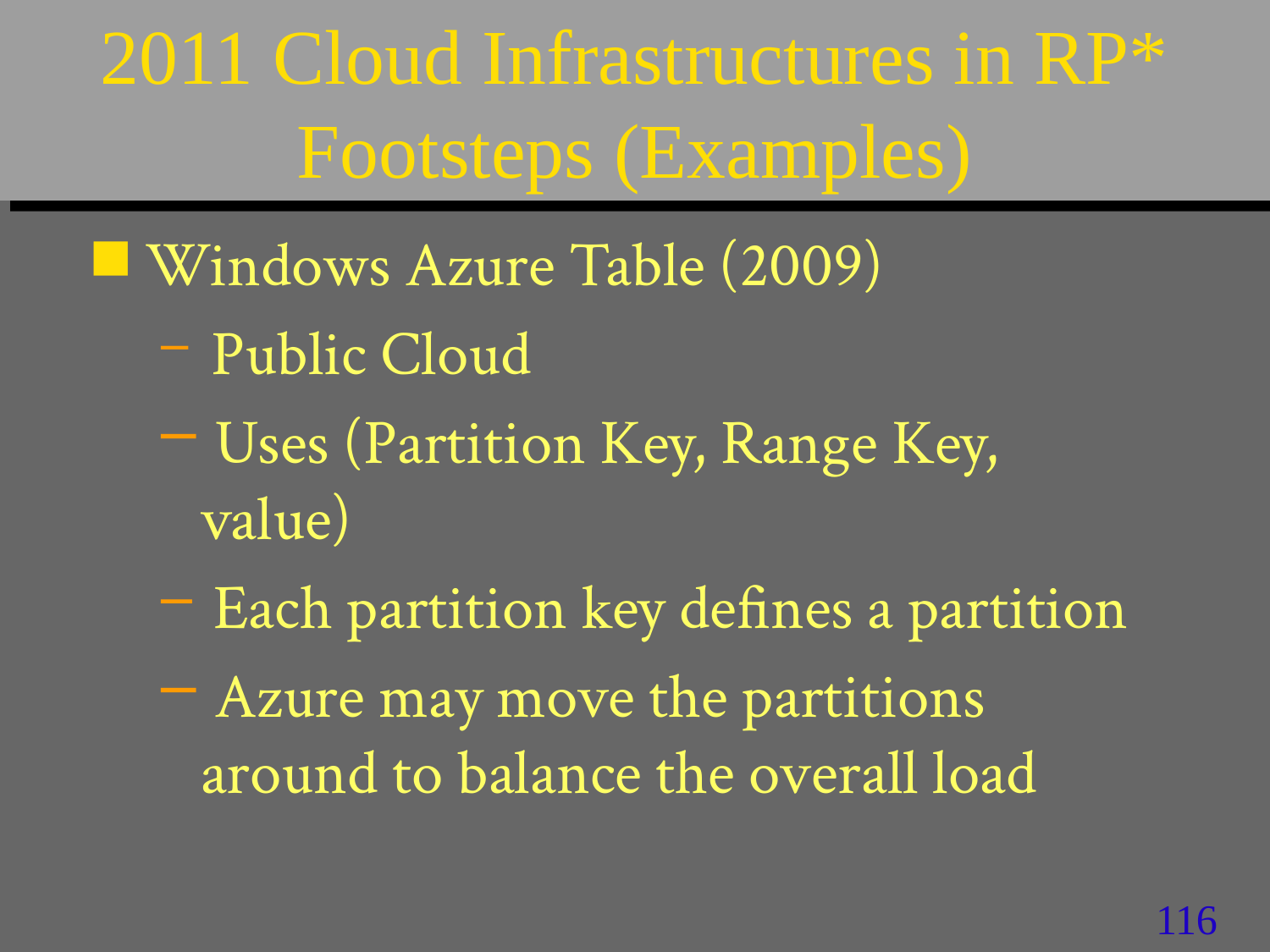

# 2011 Cloud Infrastructures in RP* Footsteps (Examples)
Windows Azure Table (2009)
 Public Cloud
 Uses (Partition Key, Range Key, value)
 Each partition key defines a partition
 Azure may move the partitions around to balance the overall load